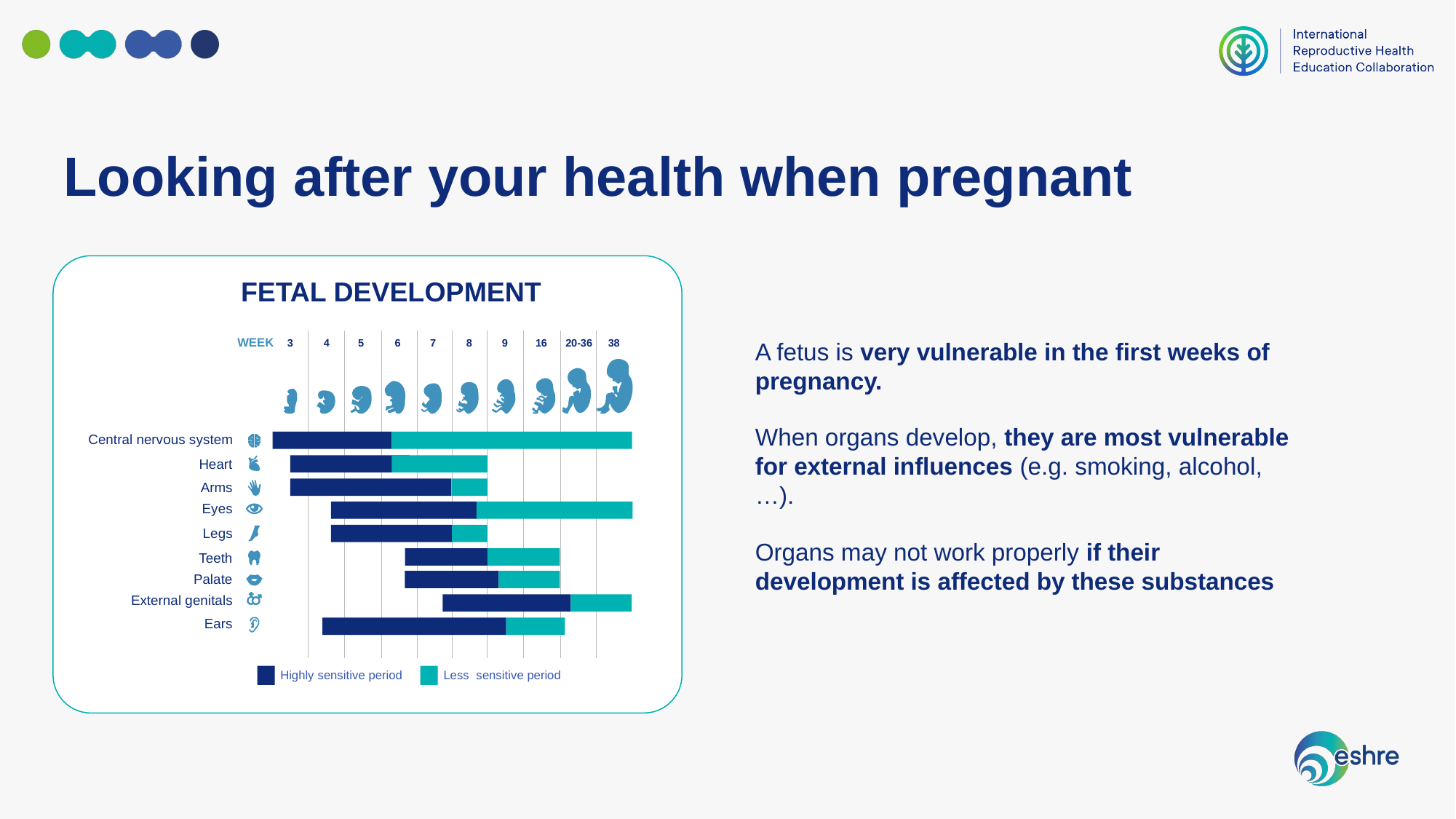

Looking after your health when pregnant

FETAL DEVELOPMENT
WEEK
3
4
5
6
7
8
9
16
20-36
38
A fetus is very vulnerable in the first weeks of pregnancy.
When organs develop, they are most vulnerable for external influences (e.g. smoking, alcohol, …).
Organs may not work properly if their development is affected by these substances

Central nervous system
 Heart
Arms
Eyes
Legs
Teeth
Palate
External genitals
Ears

Highly sensitive period
Less  sensitive period